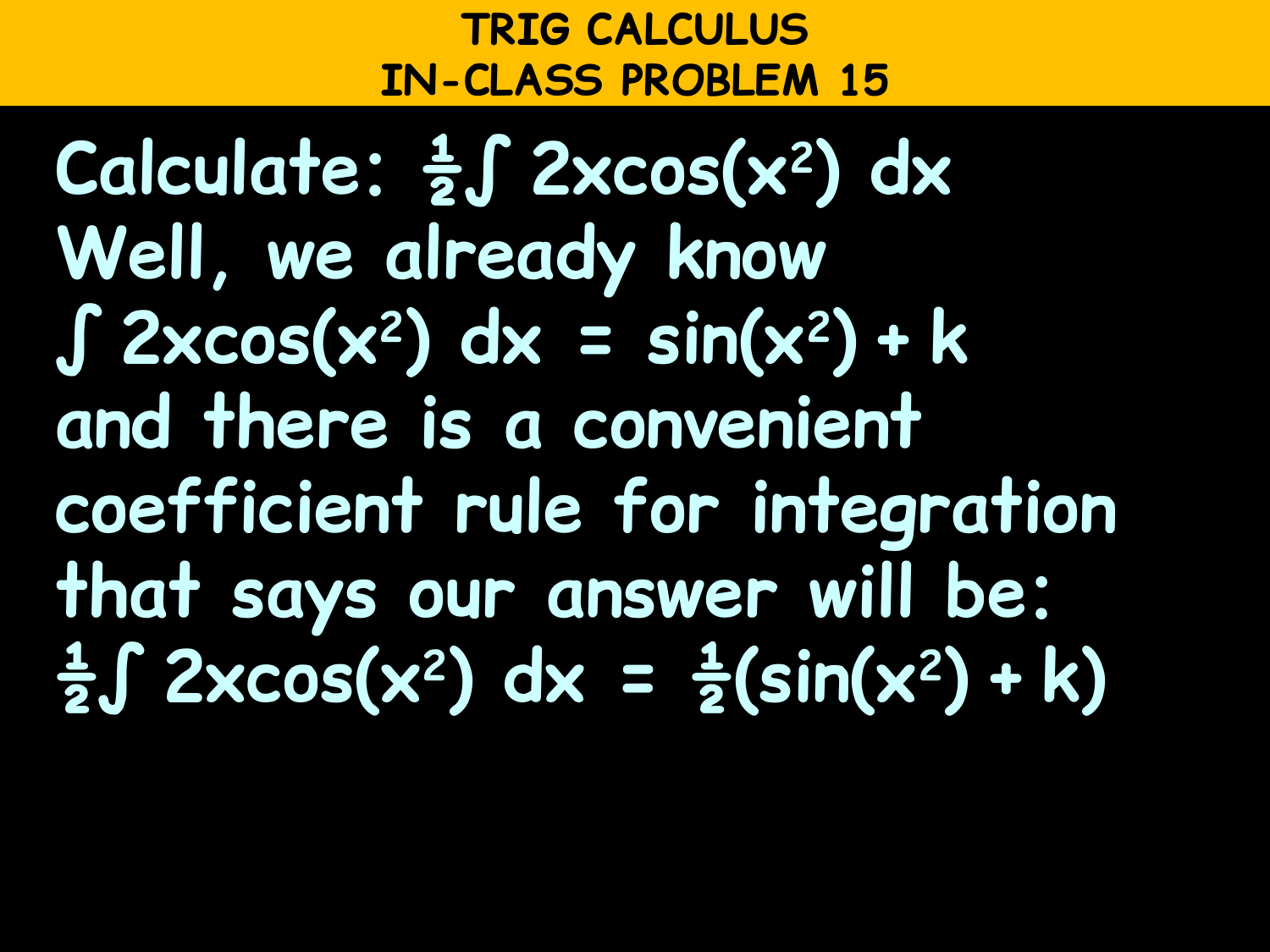

TRIG CALCULUS
IN-CLASS PROBLEM 15
Calculate: ½∫ 2xcos(x2) dx
Well, we already know
∫ 2xcos(x2) dx = sin(x2) + k
and there is a convenient coefficient rule for integration that says our answer will be:
½∫ 2xcos(x2) dx = ½(sin(x2) + k)